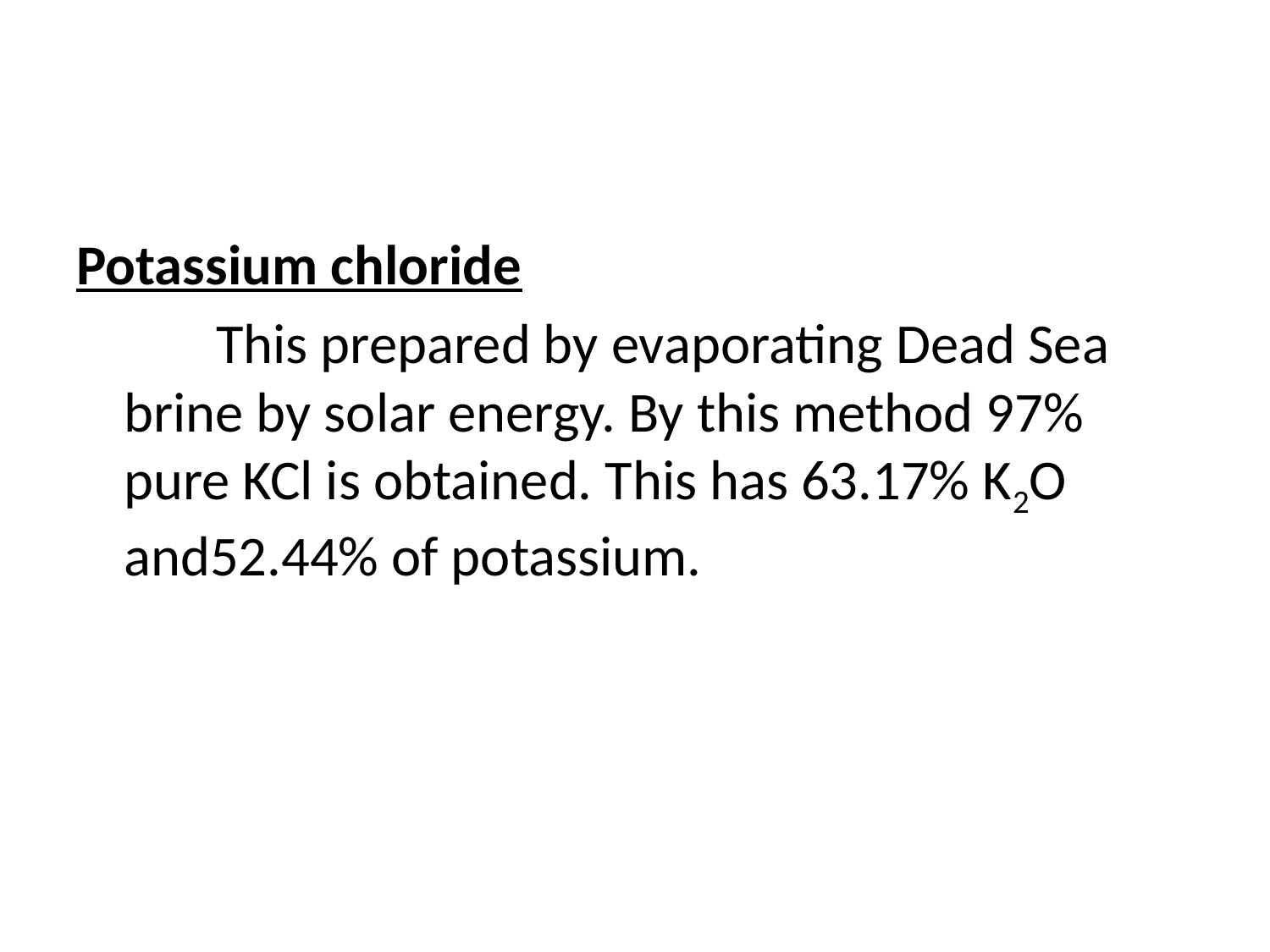

#
Potassium chloride
           This prepared by evaporating Dead Sea brine by solar energy. By this method 97% pure KCl is obtained. This has 63.17% K2O and52.44% of potassium.